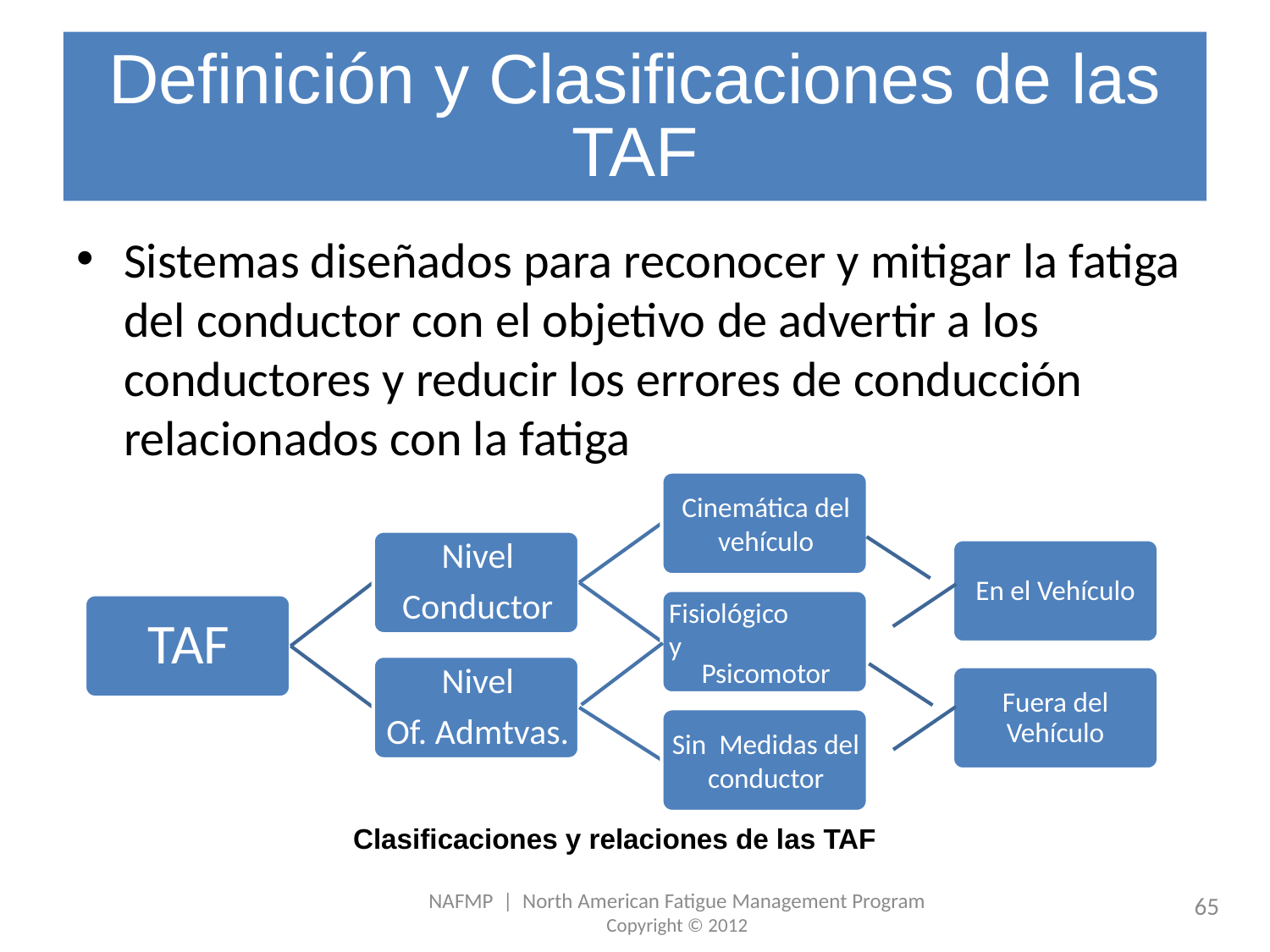

# Definición y Clasificaciones de las TAF
Sistemas diseñados para reconocer y mitigar la fatiga del conductor con el objetivo de advertir a los conductores y reducir los errores de conducción relacionados con la fatiga

TAF

Nivel
Conductor

Cinemática del vehículo

Fisiológico
y
Psicomotor

Nivel
Of. Admtvas.

Sin  Medidas del conductor

En el Vehículo

Fuera del Vehículo

Clasificaciones y relaciones de las TAF